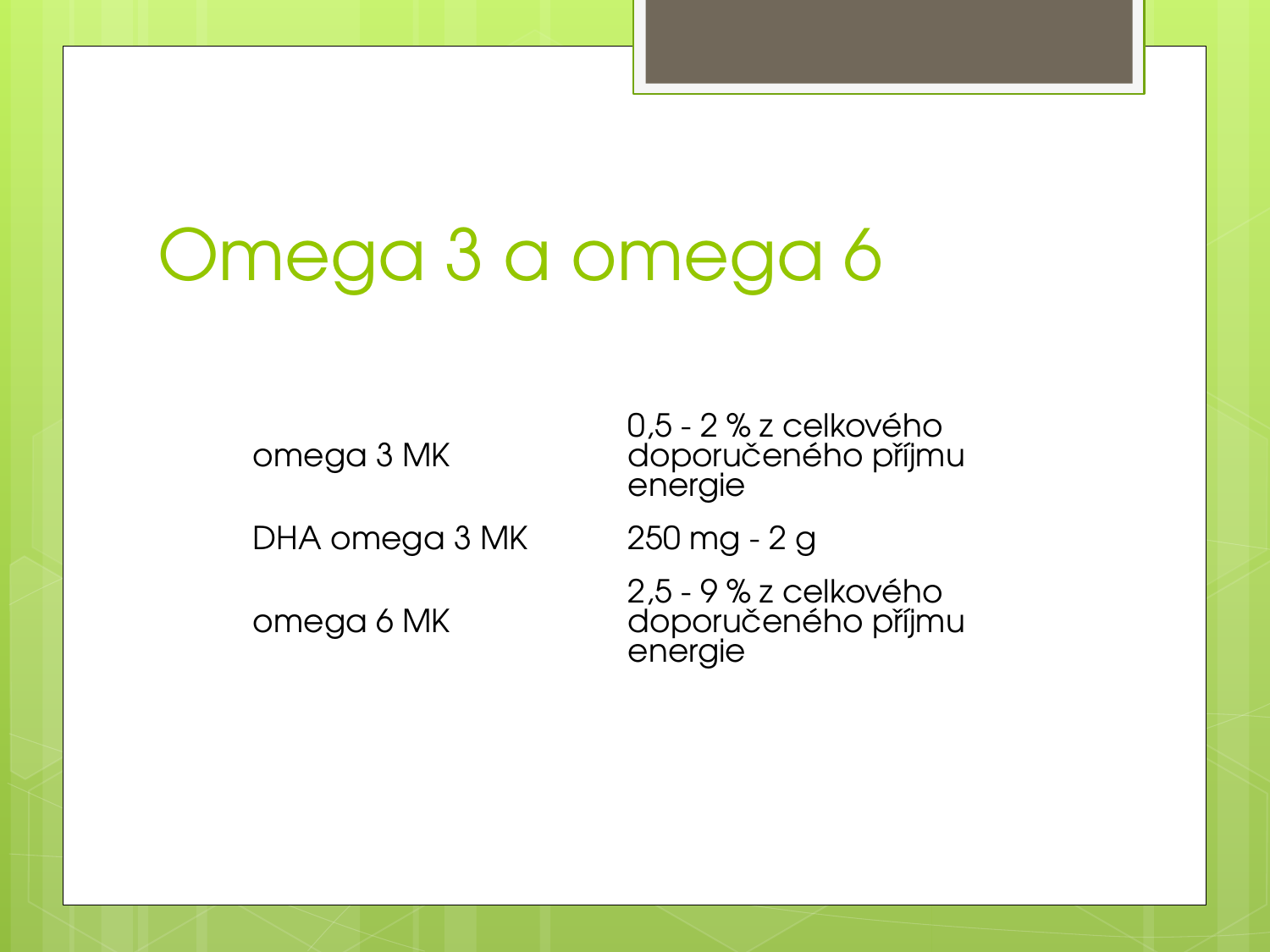

# Omega 3 a omega 6
| omega 3 MK | 0,5 - 2 % z celkového doporučeného příjmu energie |
| --- | --- |
| DHA omega 3 MK | 250 mg - 2 g |
| omega 6 MK | 2,5 - 9 % z celkového doporučeného příjmu energie |